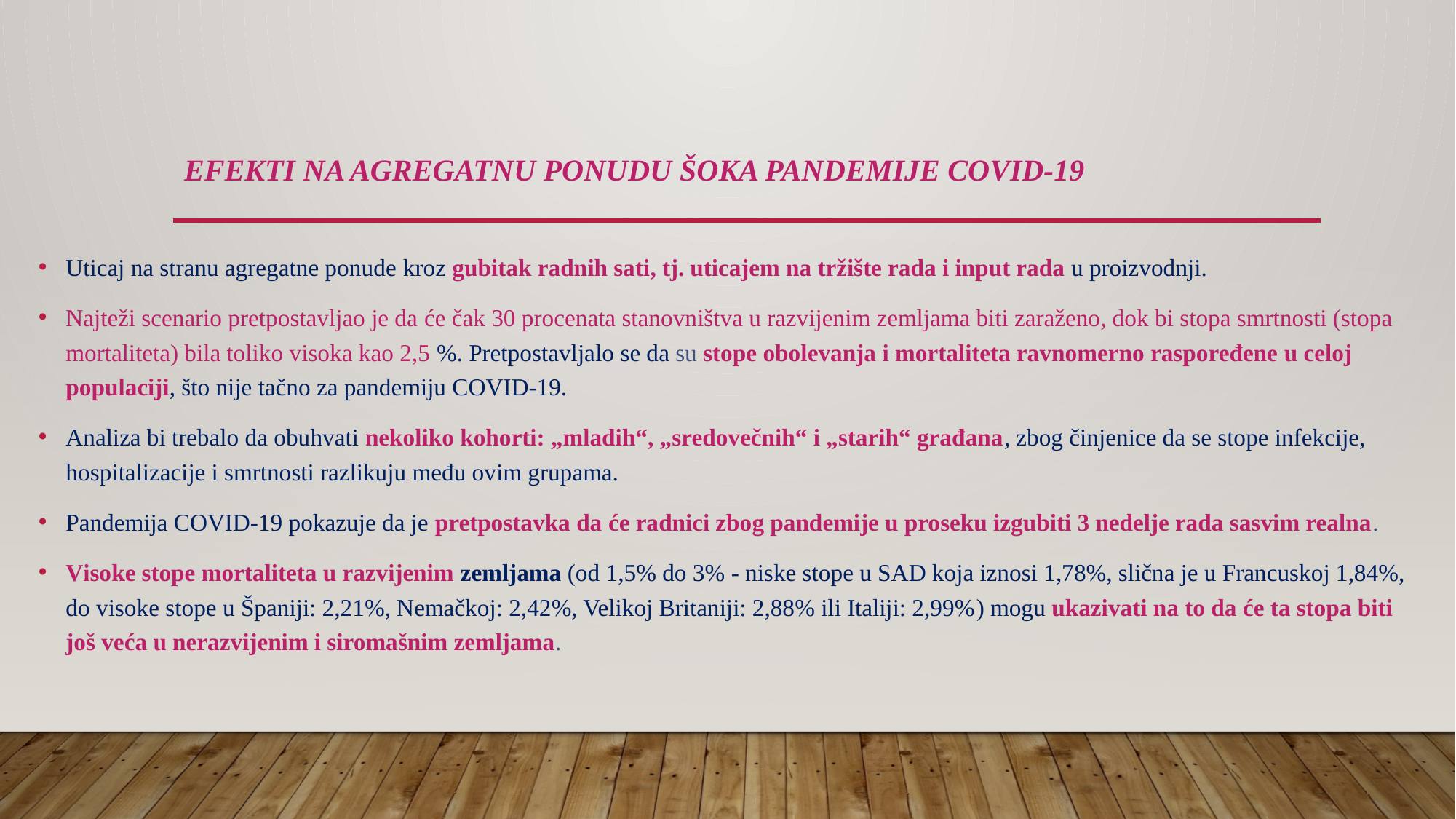

# Efekti na agregatnu ponudu šoka pandemije covid-19
Uticaj na stranu agregatne ponude kroz gubitak radnih sati, tj. uticajem na tržište rada i input rada u proizvodnji.
Najteži scenario pretpostavljao je da će čak 30 procenata stanovništva u razvijenim zemljama biti zaraženo, dok bi stopa smrtnosti (stopa mortaliteta) bila toliko visoka kao 2,5 %. Pretpostavljalo se da su stope obolevanja i mortaliteta ravnomerno raspoređene u celoj populaciji, što nije tačno za pandemiju COVID-19.
Analiza bi trebalo da obuhvati nekoliko kohorti: „mladih“, „sredovečnih“ i „starih“ građana, zbog činjenice da se stope infekcije, hospitalizacije i smrtnosti razlikuju među ovim grupama.
Pandemija COVID-19 pokazuje da je pretpostavka da će radnici zbog pandemije u proseku izgubiti 3 nedelje rada sasvim realna.
Visoke stope mortaliteta u razvijenim zemljama (od 1,5% do 3% - niske stope u SAD koja iznosi 1,78%, slična je u Francuskoj 1,84%, do visoke stope u Španiji: 2,21%, Nemačkoj: 2,42%, Velikoj Britaniji: 2,88% ili Italiji: 2,99%) mogu ukazivati na to da će ta stopa biti još veća u nerazvijenim i siromašnim zemljama.